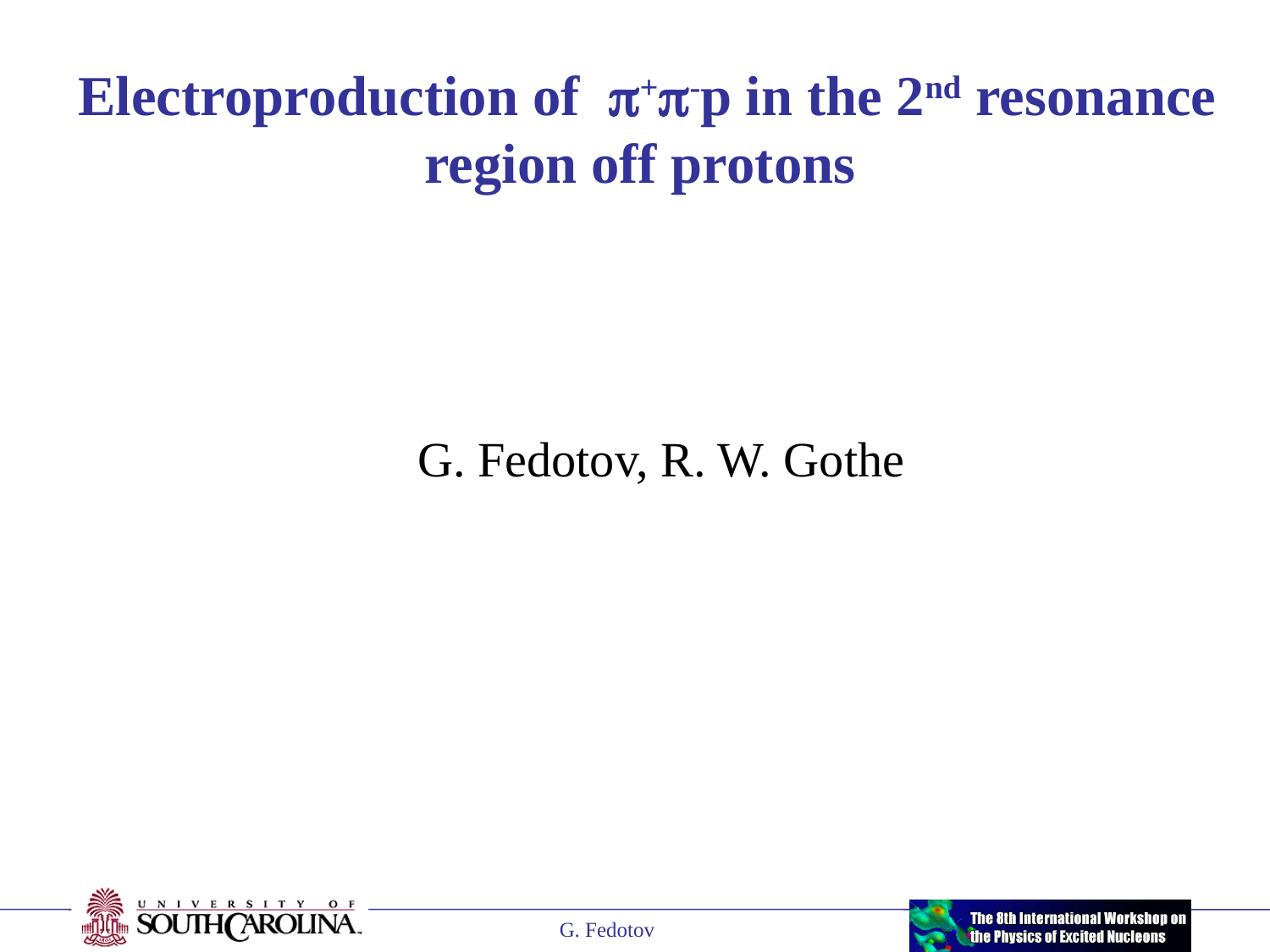

# Electroproduction of  π+π-p in the 2nd resonance region off protons
G. Fedotov, R. W. Gothe